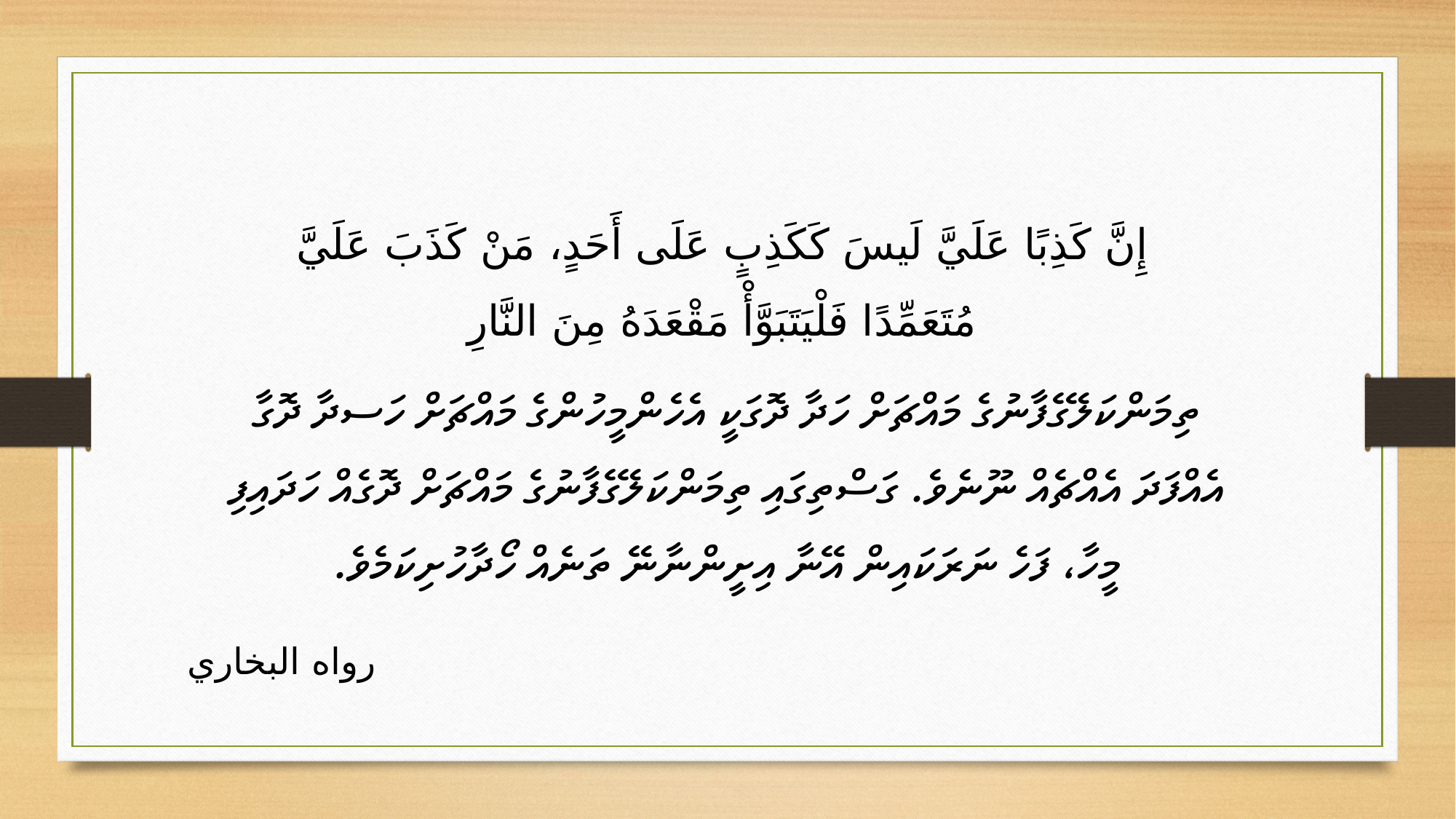

إِنَّ كَذِبًا عَلَيَّ لَيسَ كَكَذِبٍ عَلَى أَحَدٍ، مَنْ كَذَبَ عَلَيَّ مُتَعَمِّدًا فَلْيَتَبَوَّأْ مَقْعَدَهُ مِنَ النَّارِ
ތިމަންކަލޭގެފާނުގެ މައްޗަށް ހަދާ ދޮގަކީ އެހެންމީހުންގެ މައްޗަށް ހަސދާ ދޮގާ އެއްފަދަ އެއްޗެއް ނޫނެވެ. ގަސްތިގައި ތިމަންކަލޭގެފާނުގެ މައްޗަށް ދޮގެއް ހަދައިފި މީހާ، ފަހެ ނަރަކައިން އޭނާ އިށީންނާނޭ ތަނެއް ހޯދާހުށިކަމެވެ.
رواه البخاري